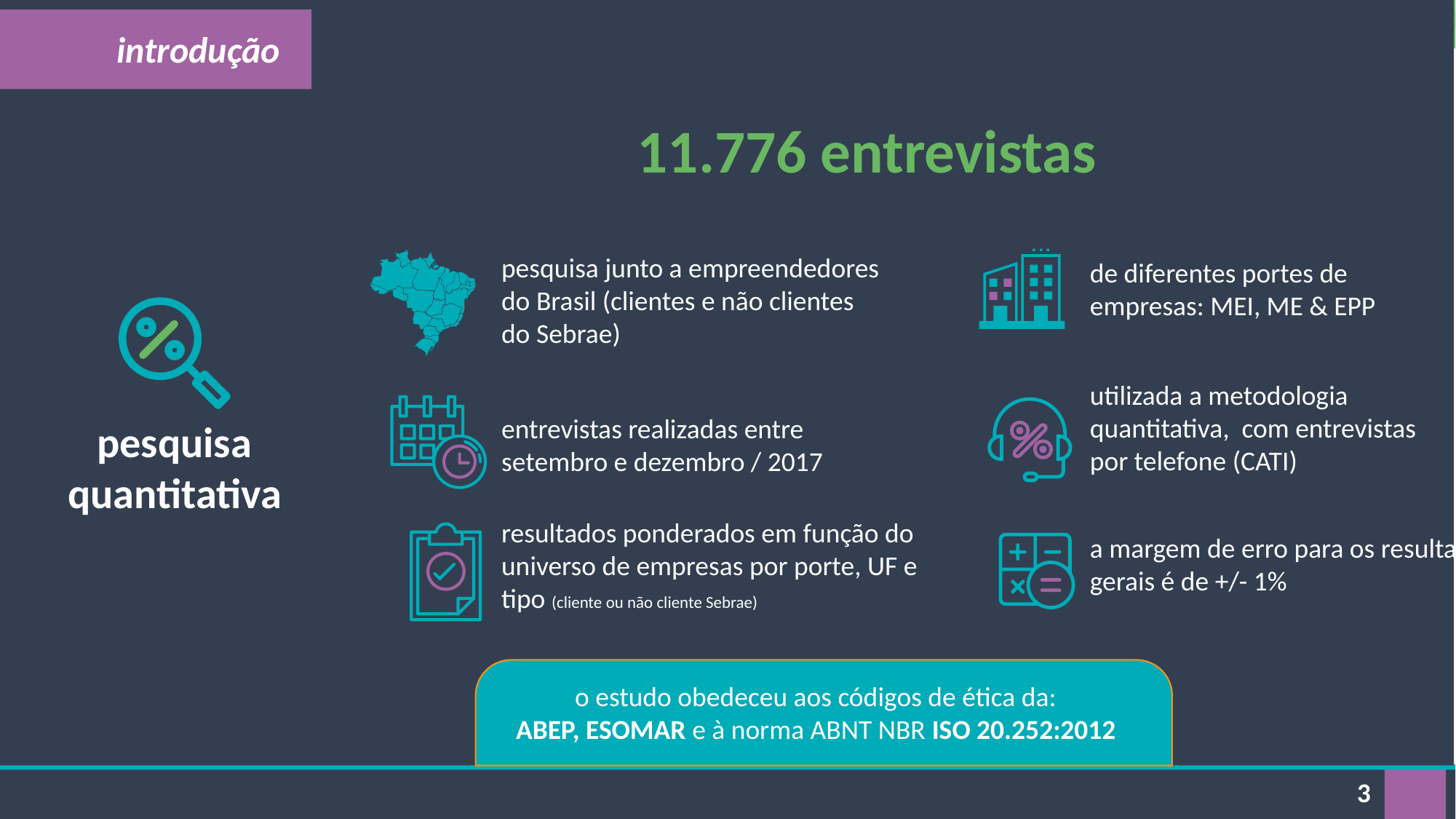

introdução
11.776 entrevistas
pesquisa junto a empreendedores do Brasil (clientes e não clientes do Sebrae)

de diferentes portes de empresas: MEI, ME & EPP

utilizada a metodologia quantitativa,  com entrevistas por telefone (CATI)

entrevistas realizadas entre setembro e dezembro / 2017
pesquisa quantitativa
resultados ponderados em função do universo de empresas por porte, UF e tipo (cliente ou não cliente Sebrae)

a margem de erro para os resultados gerais é de +/- 1%

o estudo obedeceu aos códigos de ética da:
ABEP, ESOMAR e à norma ABNT NBR ISO 20.252:2012